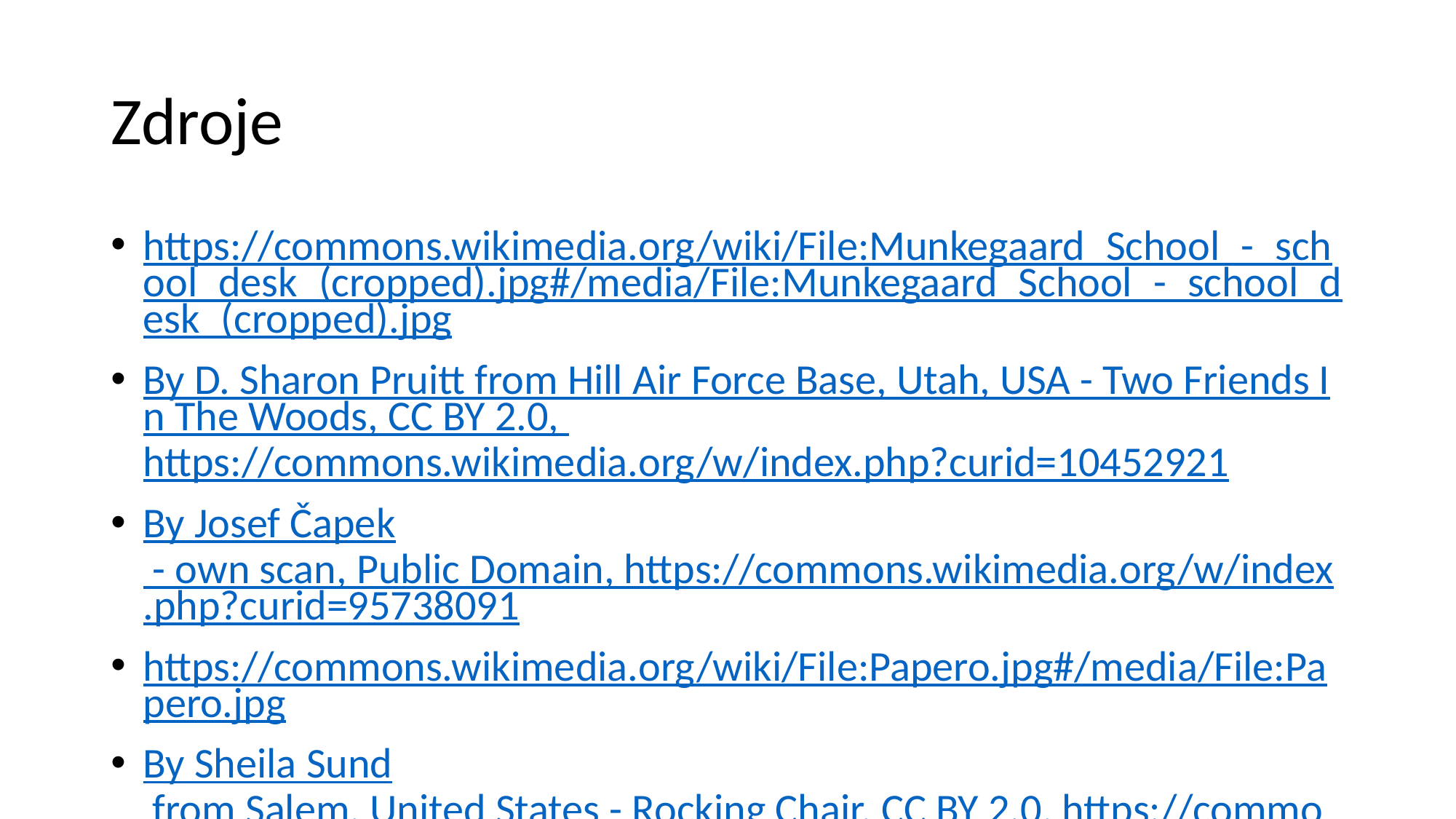

# Zdroje
https://commons.wikimedia.org/wiki/File:Munkegaard_School_-_school_desk_(cropped).jpg#/media/File:Munkegaard_School_-_school_desk_(cropped).jpg
By D. Sharon Pruitt from Hill Air Force Base, Utah, USA - Two Friends In The Woods, CC BY 2.0, https://commons.wikimedia.org/w/index.php?curid=10452921
By Josef Čapek - own scan, Public Domain, https://commons.wikimedia.org/w/index.php?curid=95738091
https://commons.wikimedia.org/wiki/File:Papero.jpg#/media/File:Papero.jpg
By Sheila Sund from Salem, United States - Rocking Chair, CC BY 2.0, https://commons.wikimedia.org/w/index.php?curid=74560543
https://commons.wikimedia.org/wiki/File:Everlasting_Fireworks_looped.gif#/media/File:Everlasting_Fireworks_looped.gif